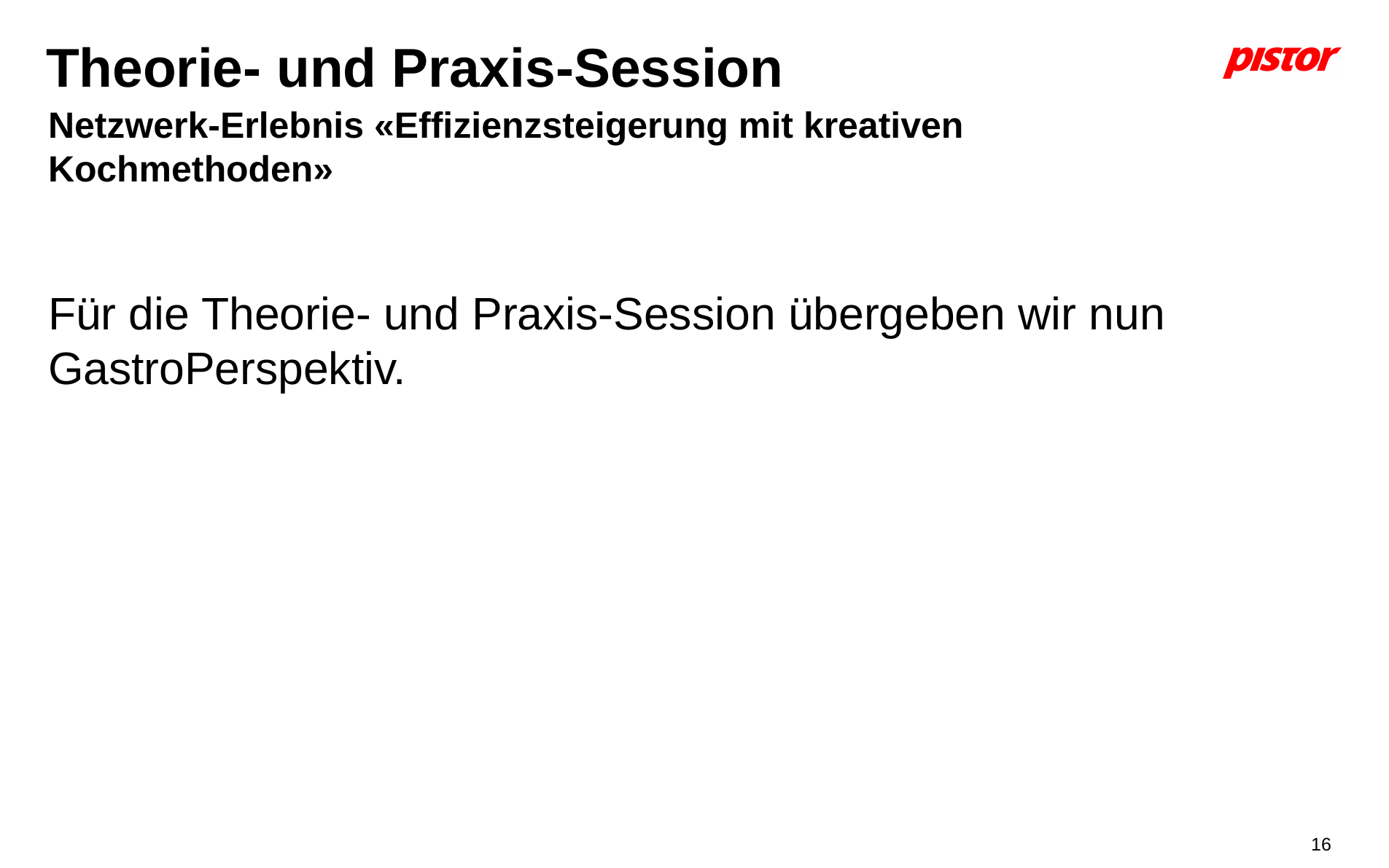

# Theorie- und Praxis-Session
Netzwerk-Erlebnis «Effizienzsteigerung mit kreativen Kochmethoden»

Für die Theorie- und Praxis-Session übergeben wir nun GastroPerspektiv.
16